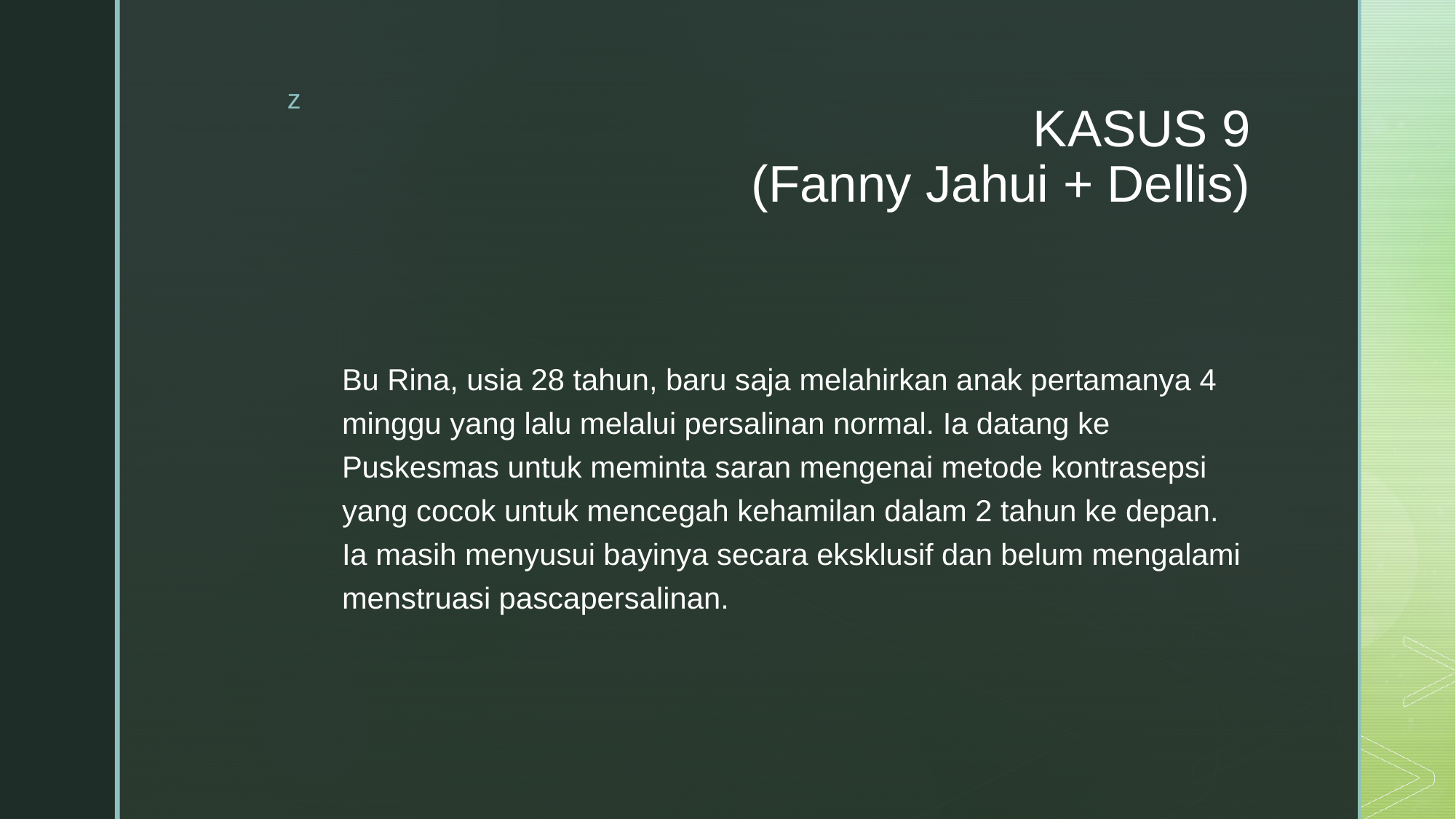

# KASUS 9 (Fanny Jahui + Dellis)
Bu Rina, usia 28 tahun, baru saja melahirkan anak pertamanya 4 minggu yang lalu melalui persalinan normal. Ia datang ke Puskesmas untuk meminta saran mengenai metode kontrasepsi yang cocok untuk mencegah kehamilan dalam 2 tahun ke depan. Ia masih menyusui bayinya secara eksklusif dan belum mengalami menstruasi pascapersalinan.